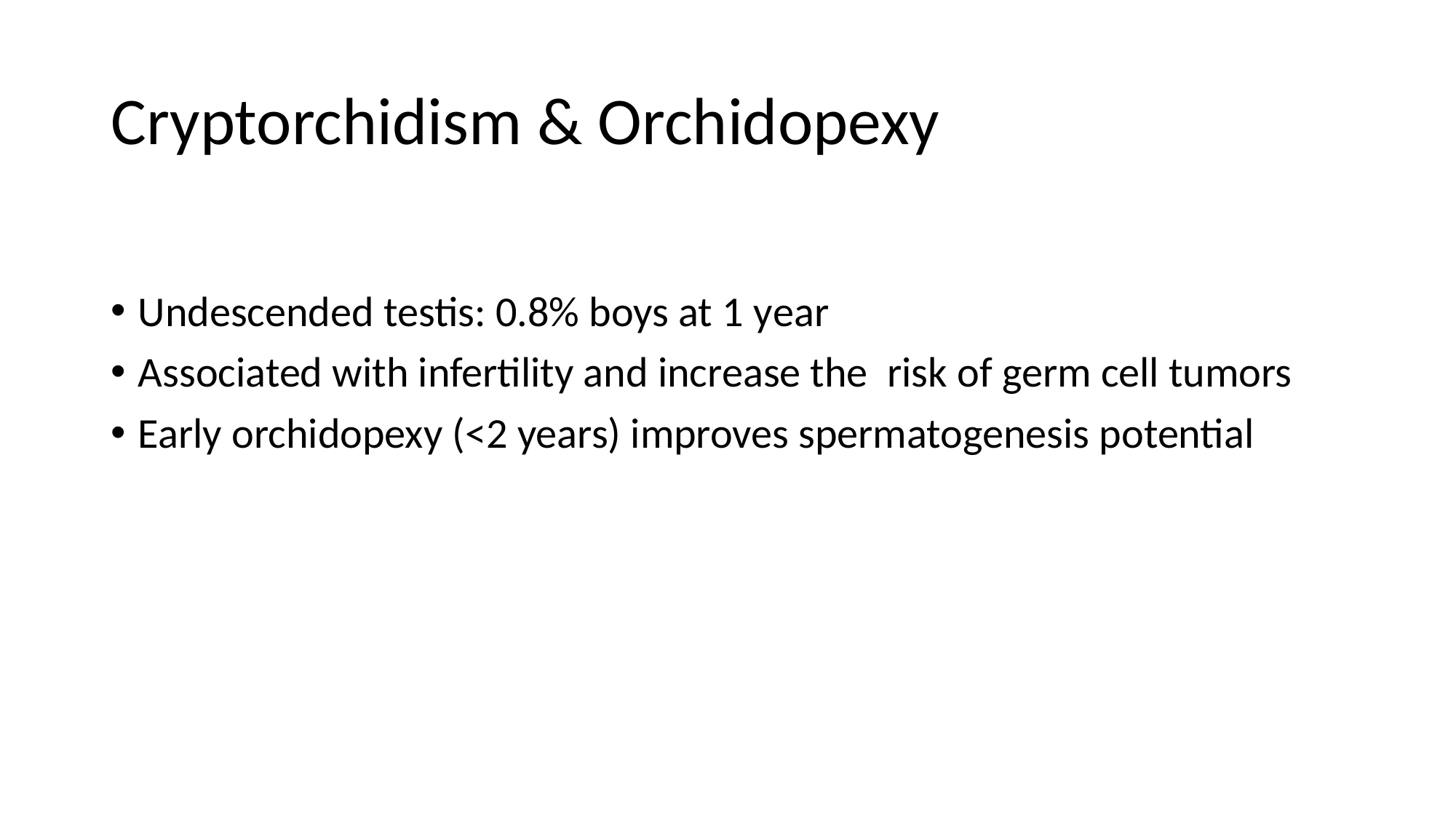

# Cryptorchidism & Orchidopexy

Undescended testis: 0.8% boys at 1 year
Associated with infertility and increase the  risk of germ cell tumors
Early orchidopexy (<2 years) improves spermatogenesis potential